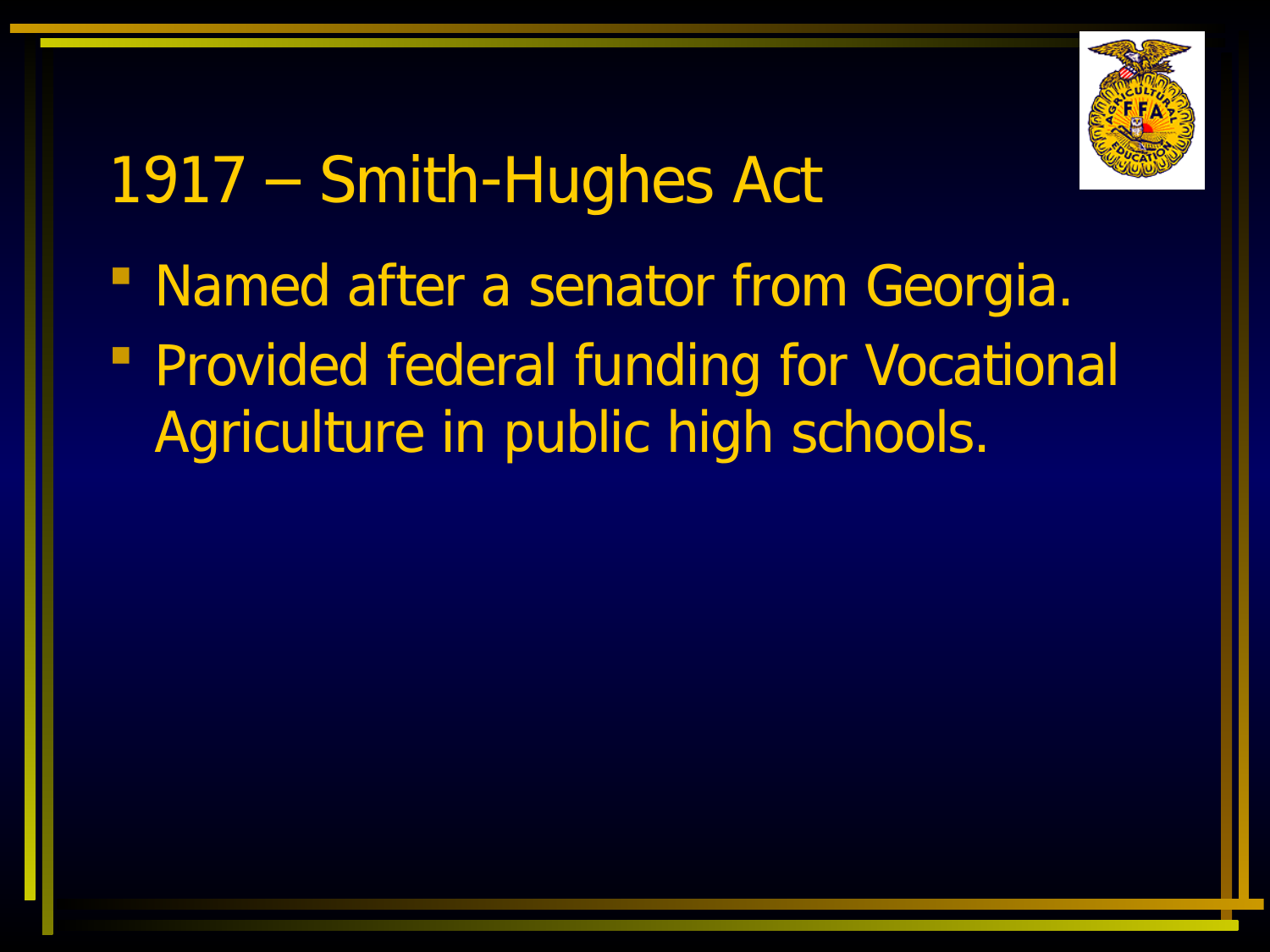

# 1917 – Smith-Hughes Act
Named after a senator from Georgia.
Provided federal funding for Vocational Agriculture in public high schools.